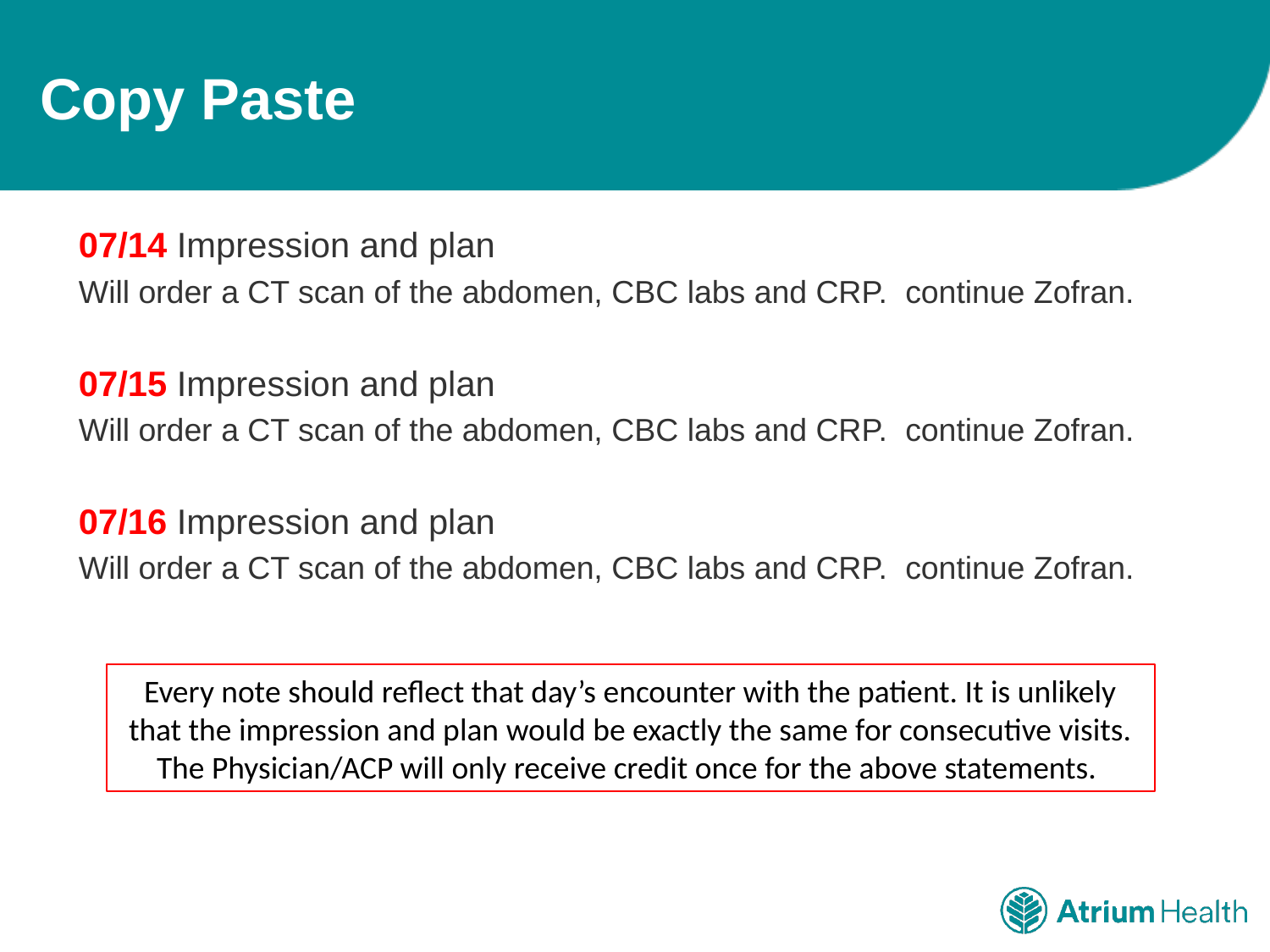

# Copy Paste
07/14 Impression and plan
Will order a CT scan of the abdomen, CBC labs and CRP.  continue Zofran.

07/15 Impression and plan
Will order a CT scan of the abdomen, CBC labs and CRP.  continue Zofran.

07/16 Impression and plan
Will order a CT scan of the abdomen, CBC labs and CRP.  continue Zofran.

Every note should reflect that day’s encounter with the patient. It is unlikely that the impression and plan would be exactly the same for consecutive visits. The Physician/ACP will only receive credit once for the above statements.